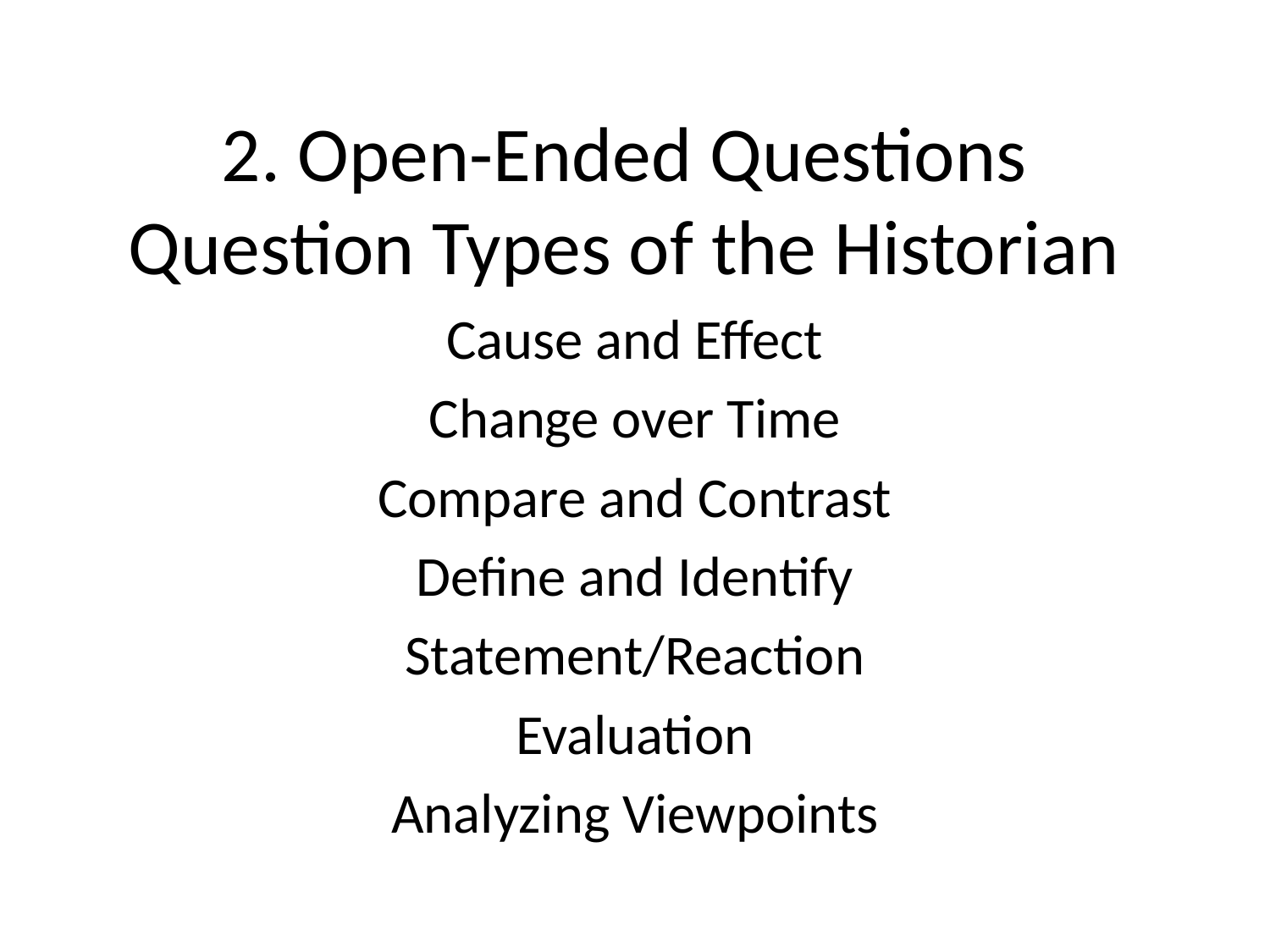

# 2. Open-Ended Questions Question Types of the Historian
Cause and Effect
Change over Time
Compare and Contrast
Define and Identify
Statement/Reaction
Evaluation
Analyzing Viewpoints